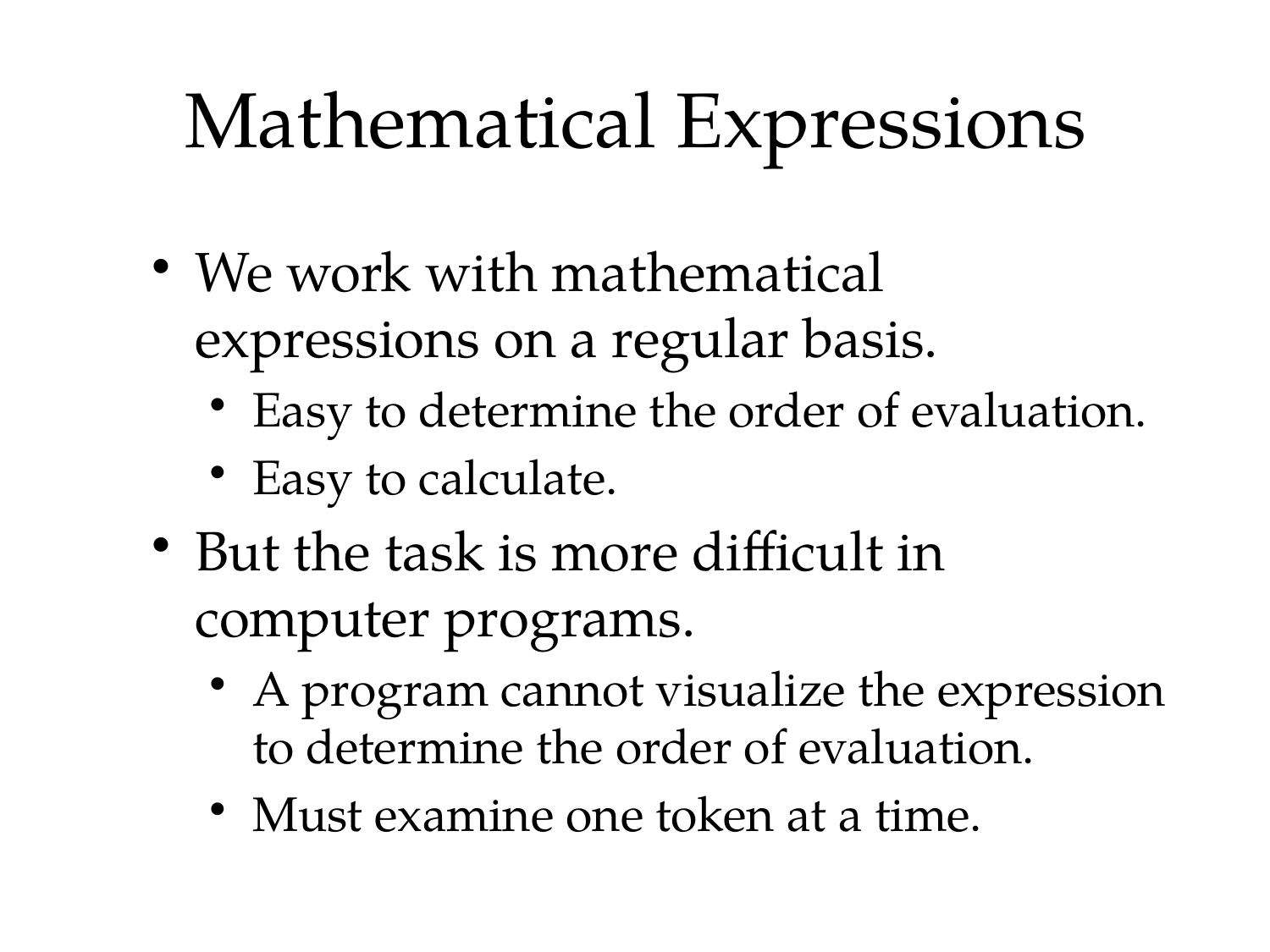

# Mathematical Expressions
We work with mathematical expressions on a regular basis.
Easy to determine the order of evaluation.
Easy to calculate.
But the task is more difficult in computer programs.
A program cannot visualize the expression to determine the order of evaluation.
Must examine one token at a time.